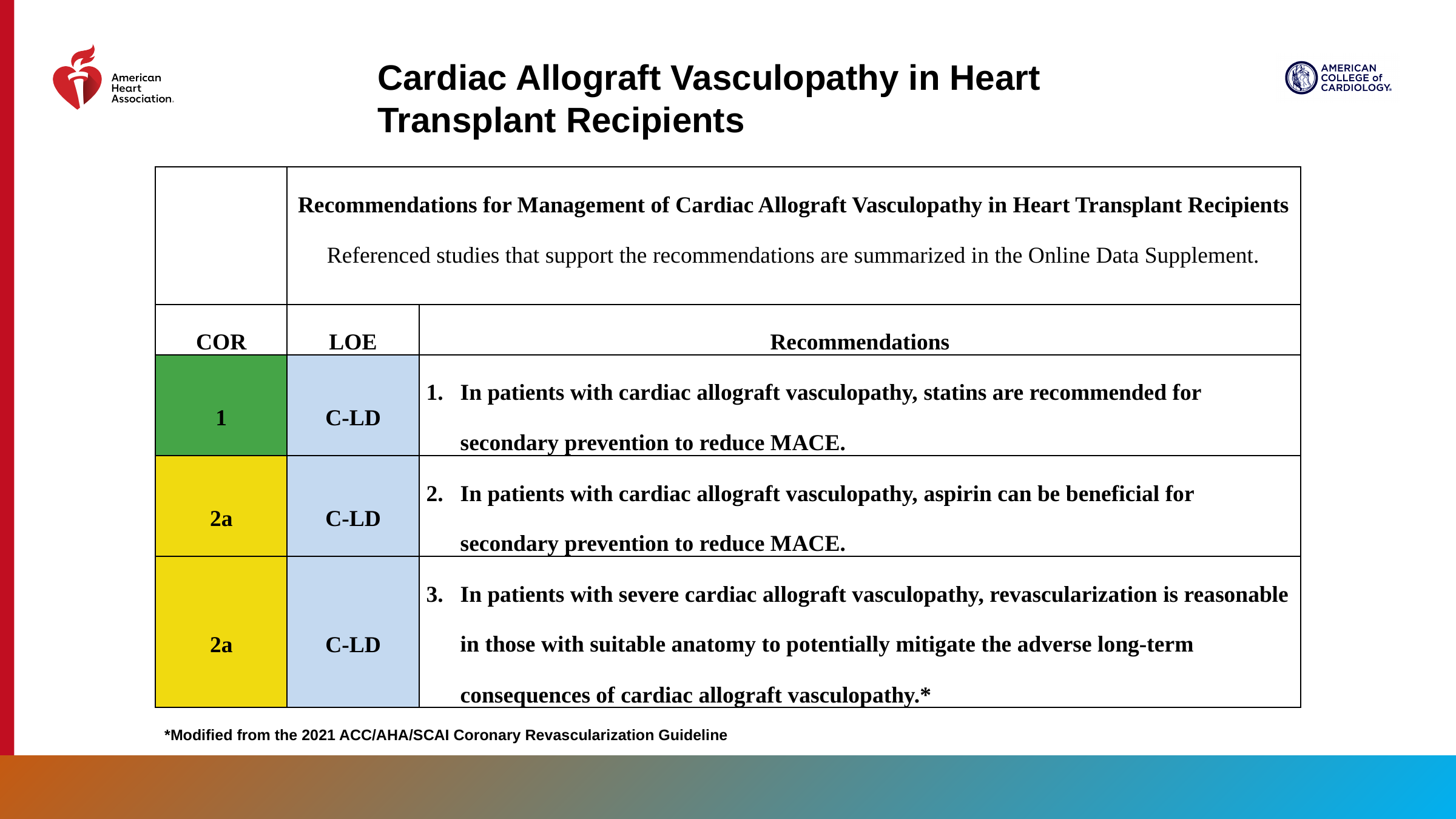

Cardiac Allograft Vasculopathy in Heart Transplant Recipients
|  | Recommendations for Management of Cardiac Allograft Vasculopathy in Heart Transplant Recipients Referenced studies that support the recommendations are summarized in the Online Data Supplement. |  |
| --- | --- | --- |
| COR | LOE | Recommendations |
| 1 | C-LD | In patients with cardiac allograft vasculopathy, statins are recommended for secondary prevention to reduce MACE. |
| 2a | C-LD | In patients with cardiac allograft vasculopathy, aspirin can be beneficial for secondary prevention to reduce MACE. |
| 2a | C-LD | In patients with severe cardiac allograft vasculopathy, revascularization is reasonable in those with suitable anatomy to potentially mitigate the adverse long-term consequences of cardiac allograft vasculopathy.\* |
*Modified from the 2021 ACC/AHA/SCAI Coronary Revascularization Guideline
132